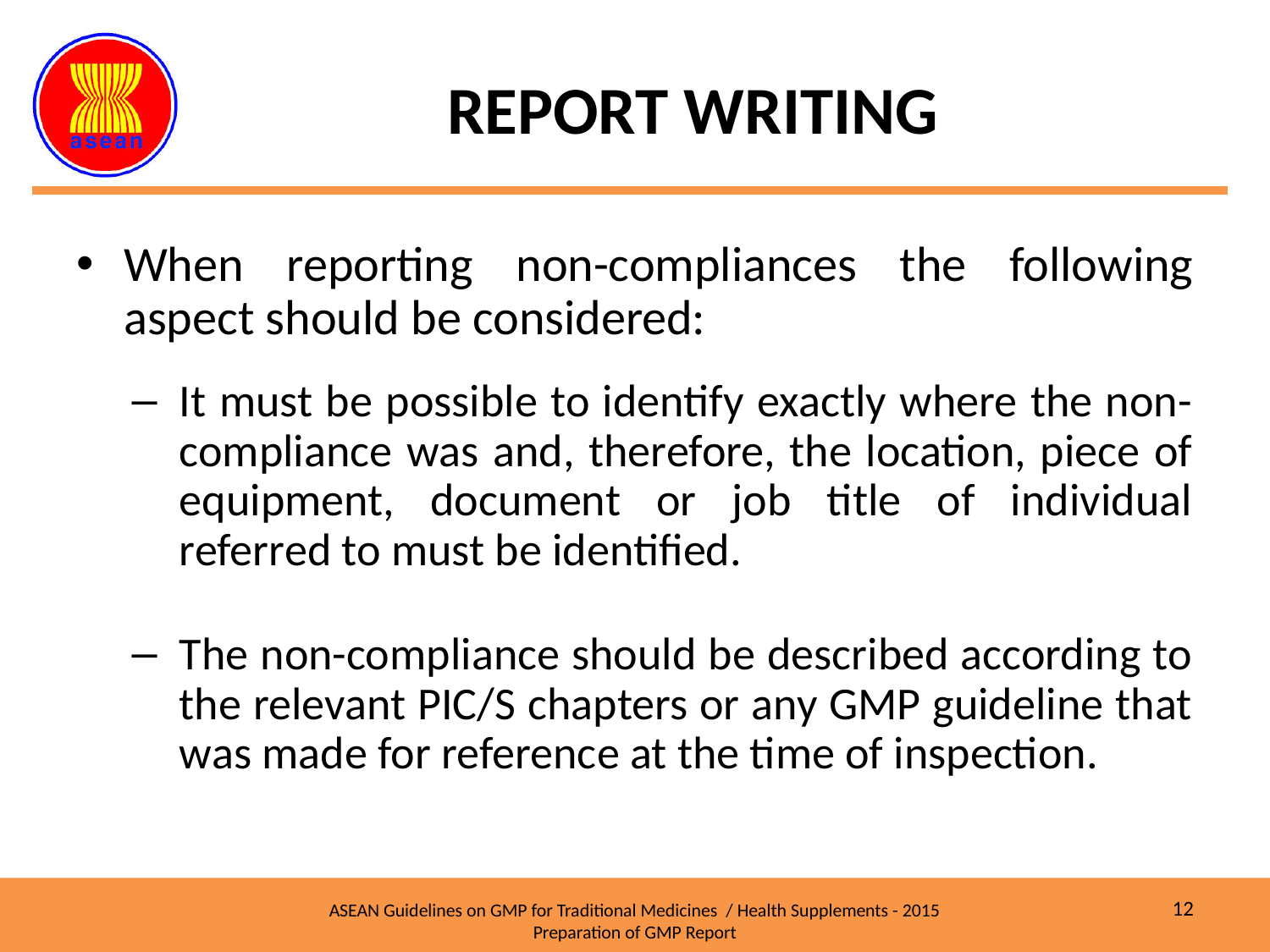

REPORT WRITING
When reporting non-compliances the following aspect should be considered:

It must be possible to identify exactly where the non-compliance was and, therefore, the location, piece of equipment, document or job title of individual referred to must be identified.

The non-compliance should be described according to the relevant PIC/S chapters or any GMP guideline that was made for reference at the time of inspection.

12